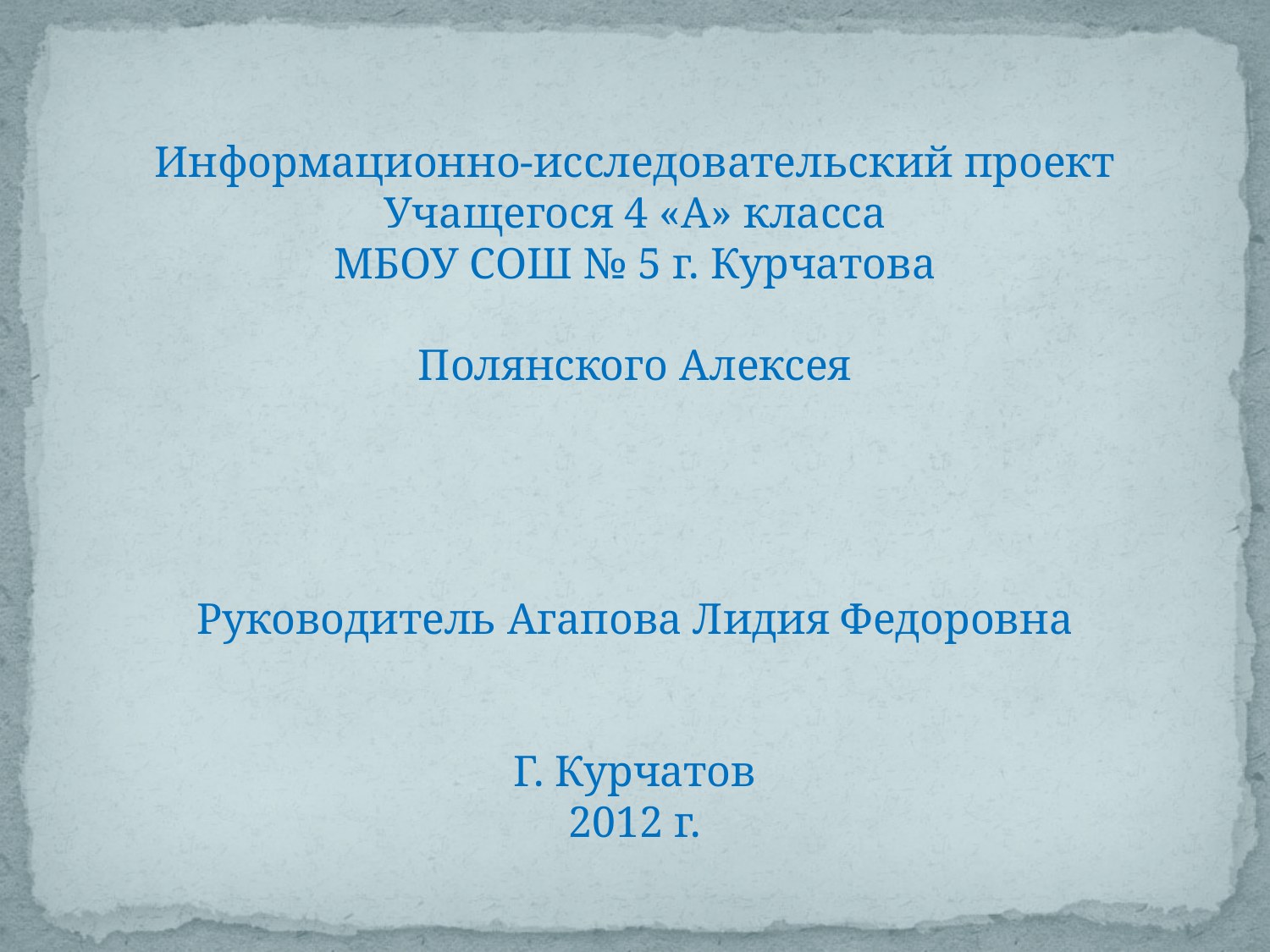

Информационно-исследовательский проект
Учащегося 4 «А» класса
МБОУ СОШ № 5 г. Курчатова

Полянского Алексея

Руководитель Агапова Лидия Федоровна

Г. Курчатов
2012 г.